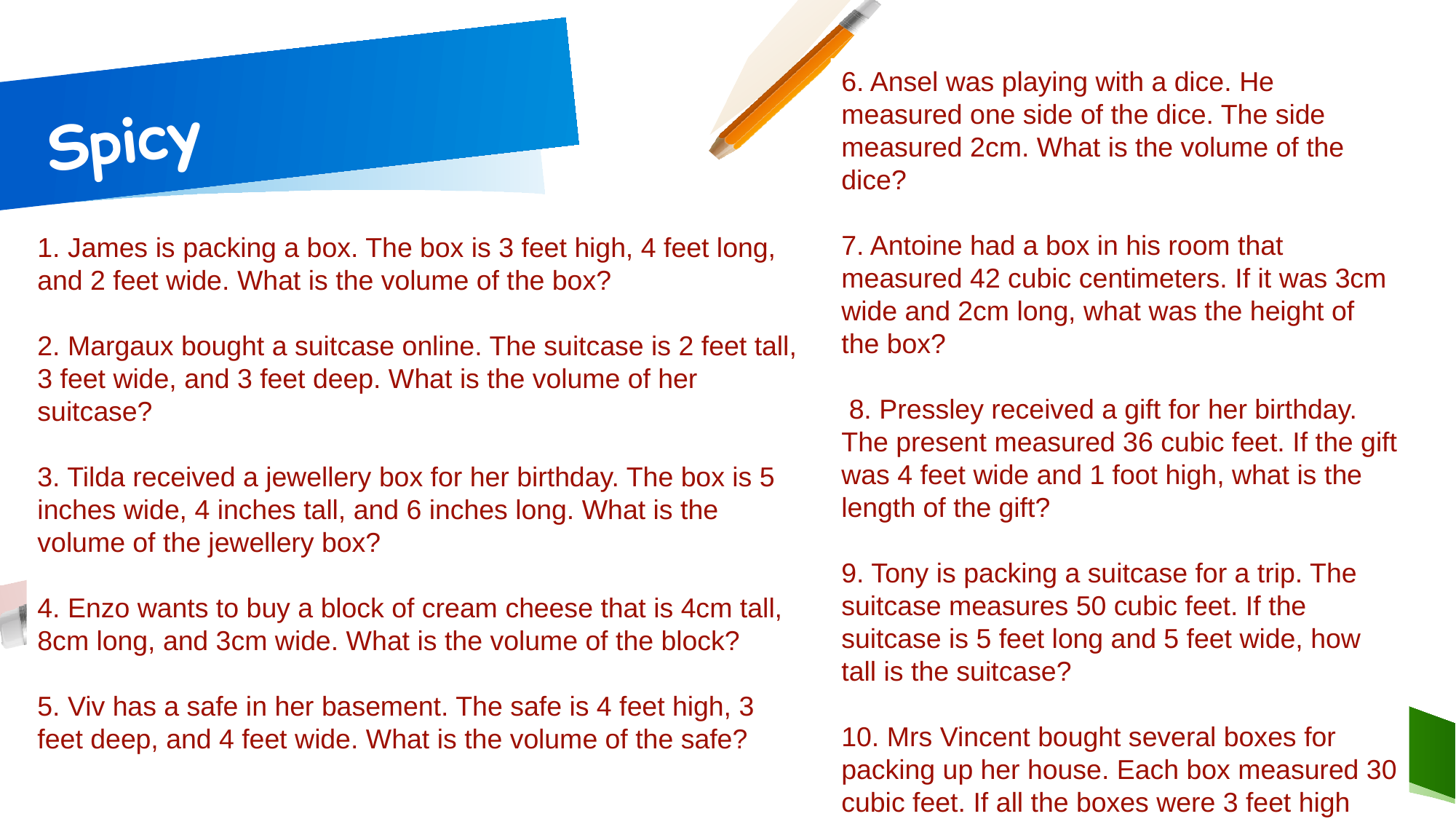

# Spicy
6. Ansel was playing with a dice. He measured one side of the dice. The side measured 2cm. What is the volume of the dice?

7. Antoine had a box in his room that measured 42 cubic centimeters. If it was 3cm wide and 2cm long, what was the height of the box?

 8. Pressley received a gift for her birthday. The present measured 36 cubic feet. If the gift was 4 feet wide and 1 foot high, what is the length of the gift?

9. Tony is packing a suitcase for a trip. The suitcase measures 50 cubic feet. If the suitcase is 5 feet long and 5 feet wide, how tall is the suitcase?

10. Mrs Vincent bought several boxes for packing up her house. Each box measured 30 cubic feet. If all the boxes were 3 feet high and 5 feet wide, what is the length of each box?
1. James is packing a box. The box is 3 feet high, 4 feet long, and 2 feet wide. What is the volume of the box?

2. Margaux bought a suitcase online. The suitcase is 2 feet tall, 3 feet wide, and 3 feet deep. What is the volume of her suitcase?

3. Tilda received a jewellery box for her birthday. The box is 5 inches wide, 4 inches tall, and 6 inches long. What is the volume of the jewellery box?

4. Enzo wants to buy a block of cream cheese that is 4cm tall, 8cm long, and 3cm wide. What is the volume of the block?

5. Viv has a safe in her basement. The safe is 4 feet high, 3 feet deep, and 4 feet wide. What is the volume of the safe?
7